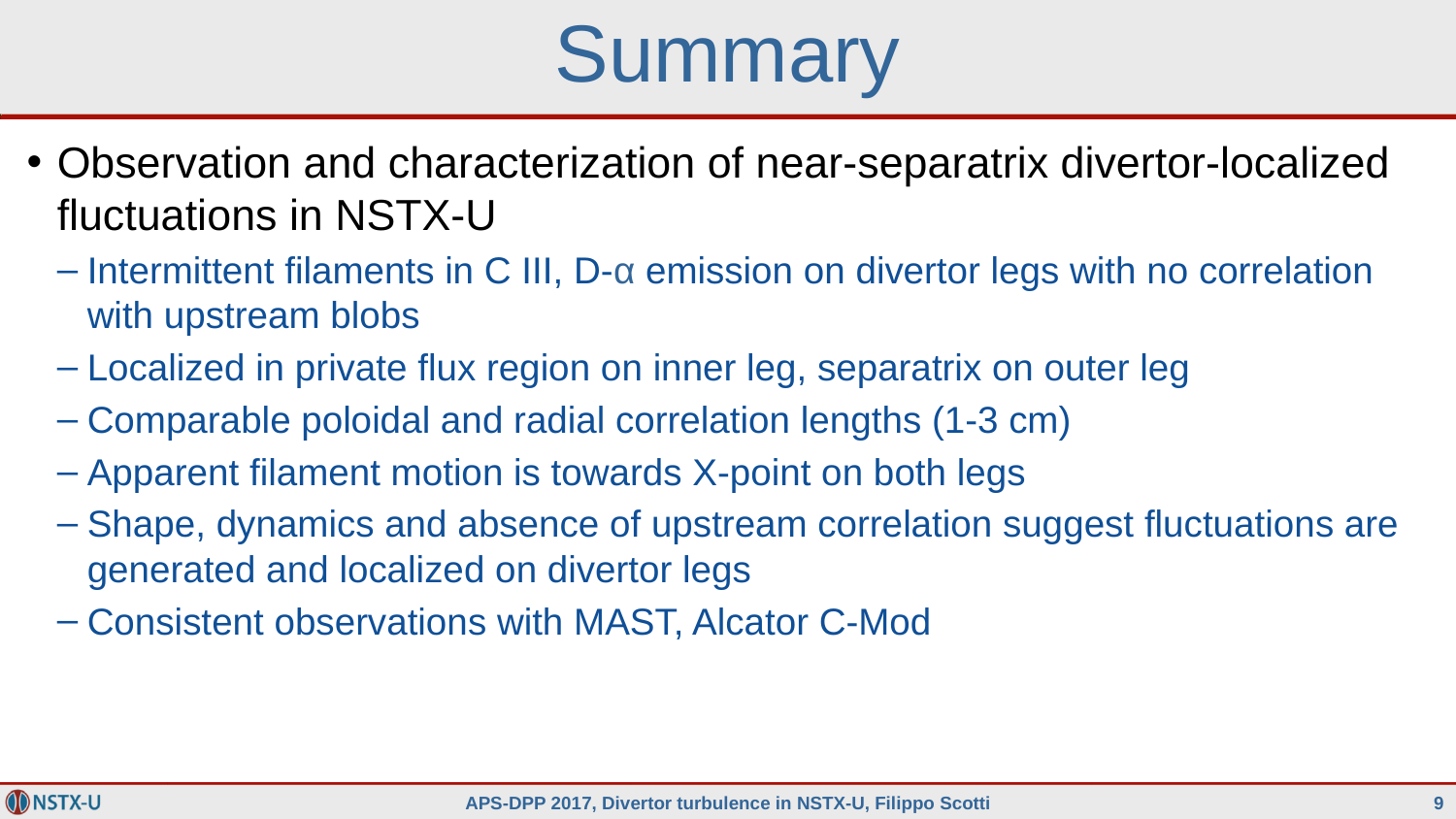

# Summary
Observation and characterization of near-separatrix divertor-localized fluctuations in NSTX-U
Intermittent filaments in C III, D-α emission on divertor legs with no correlation with upstream blobs
Localized in private flux region on inner leg, separatrix on outer leg
Comparable poloidal and radial correlation lengths (1-3 cm)
Apparent filament motion is towards X-point on both legs
Shape, dynamics and absence of upstream correlation suggest fluctuations are generated and localized on divertor legs
Consistent observations with MAST, Alcator C-Mod